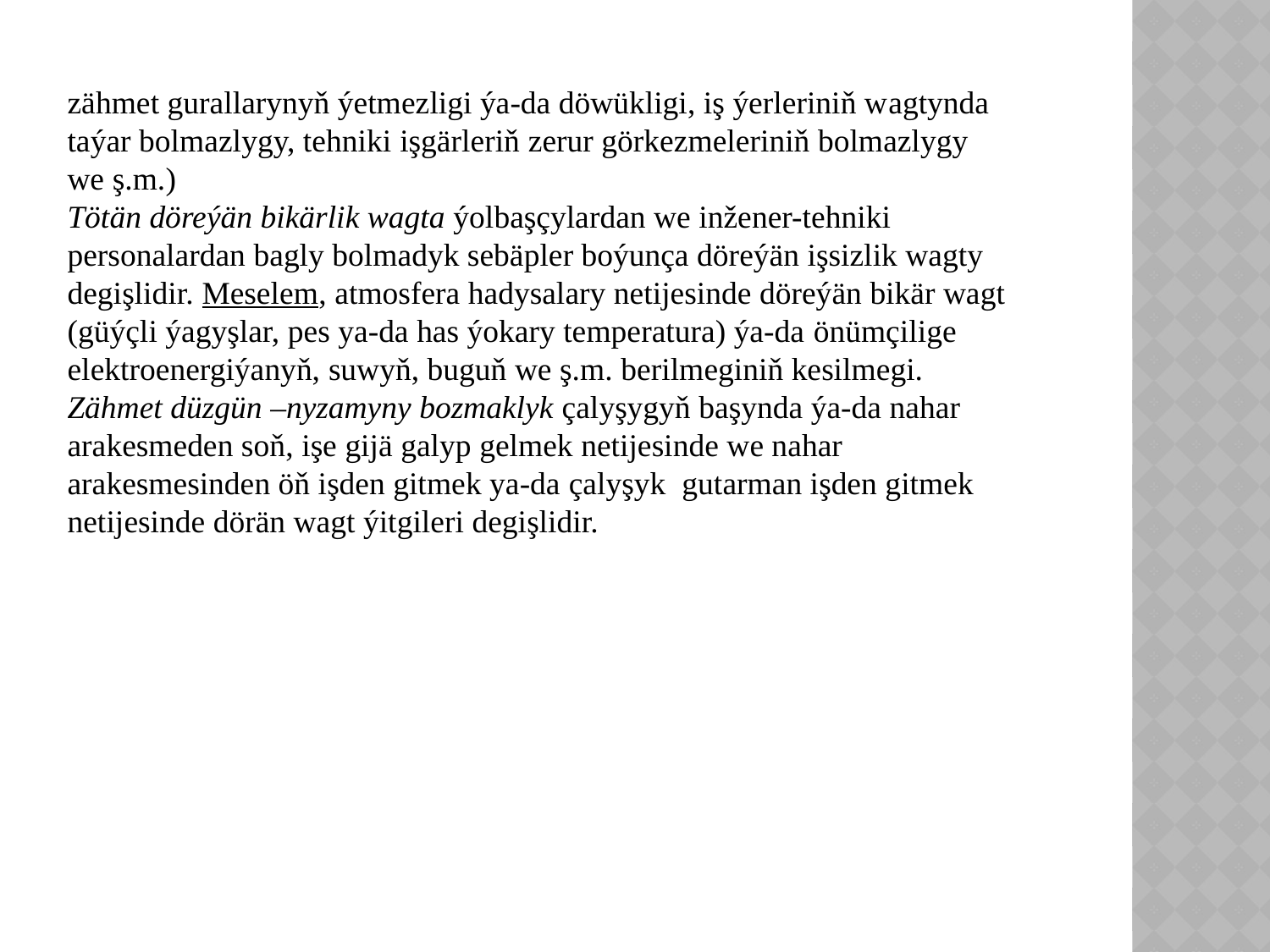

zähmet gurallarynyň ýetmezligi ýa-da döwükligi, iş ýerleriniň wagtynda taýar bolmazlygy, tehniki işgärleriň zerur görkezmeleriniň bolmazlygy we ş.m.)
Tötän döreýän bikärlik wagta ýolbaşçylardan we inžener-tehniki personalardan bagly bolmadyk sebäpler boýunça döreýän işsizlik wagty degişlidir. Meselem, atmosfera hadysalary netijesinde döreýän bikär wagt (güýçli ýagyşlar, pes ya-da has ýokary temperatura) ýa-da önümçilige elektroenergiýanyň, suwyň, buguň we ş.m. berilmeginiň kesilmegi.
Zähmet düzgün –nyzamyny bozmaklyk çalyşygyň başynda ýa-da nahar arakesmeden soň, işe gijä galyp gelmek netijesinde we nahar arakesmesinden öň işden gitmek ya-da çalyşyk  gutarman işden gitmek netijesinde dörän wagt ýitgileri degişlidir.